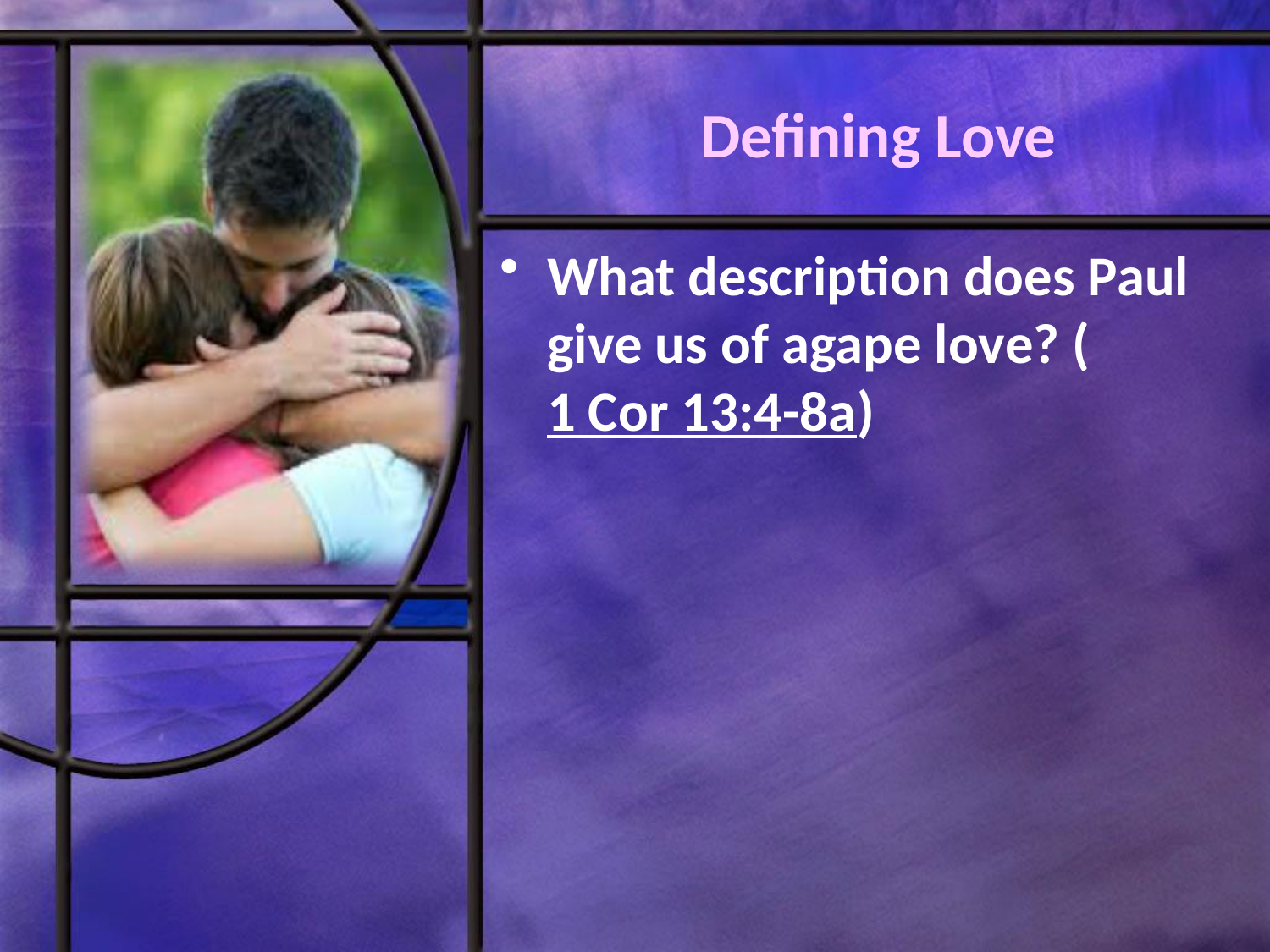

# Defining Love
What description does Paul give us of agape love? (1 Cor 13:4-8a)